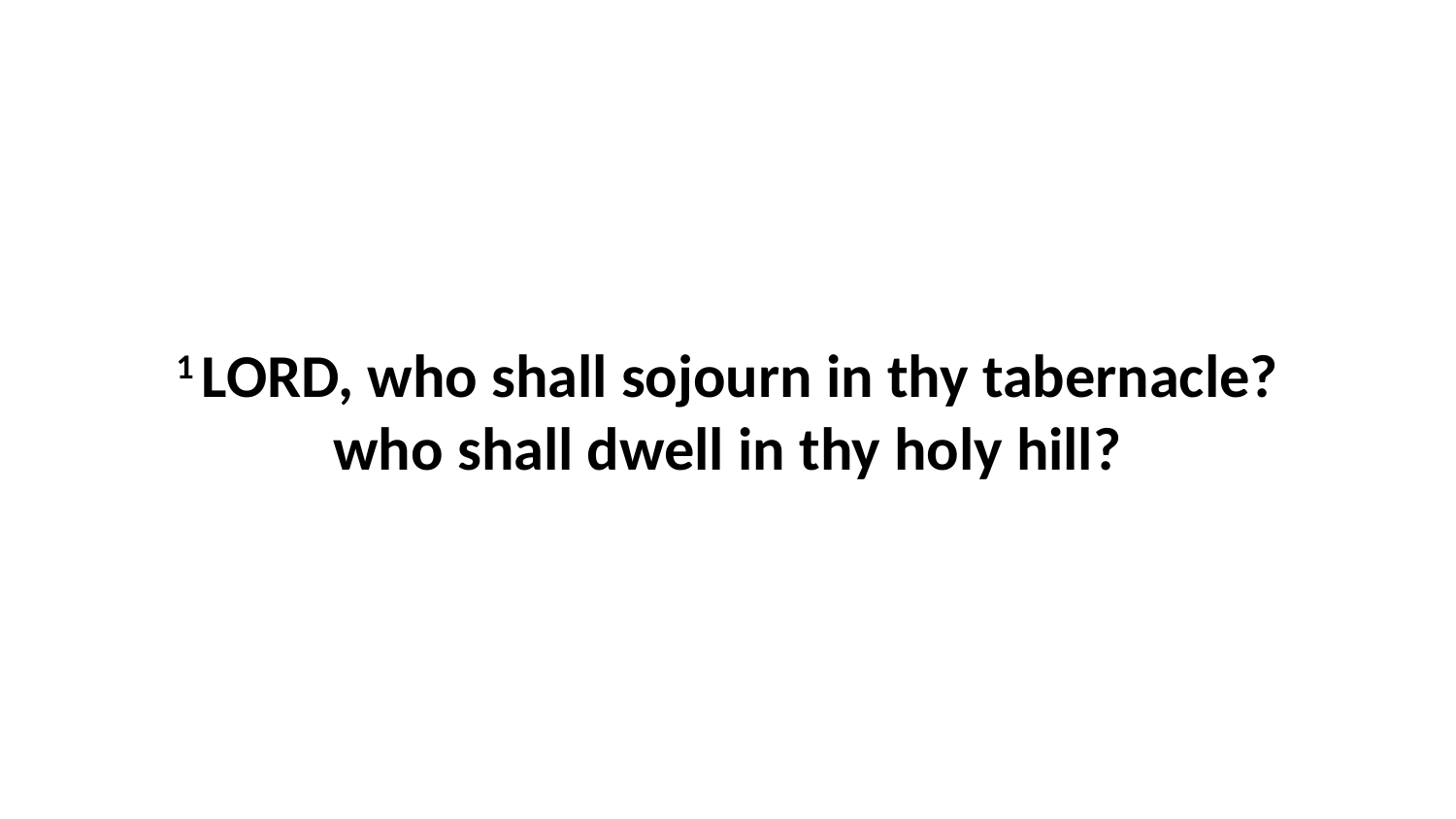

1 LORD, who shall sojourn in thy tabernacle? who shall dwell in thy holy hill?